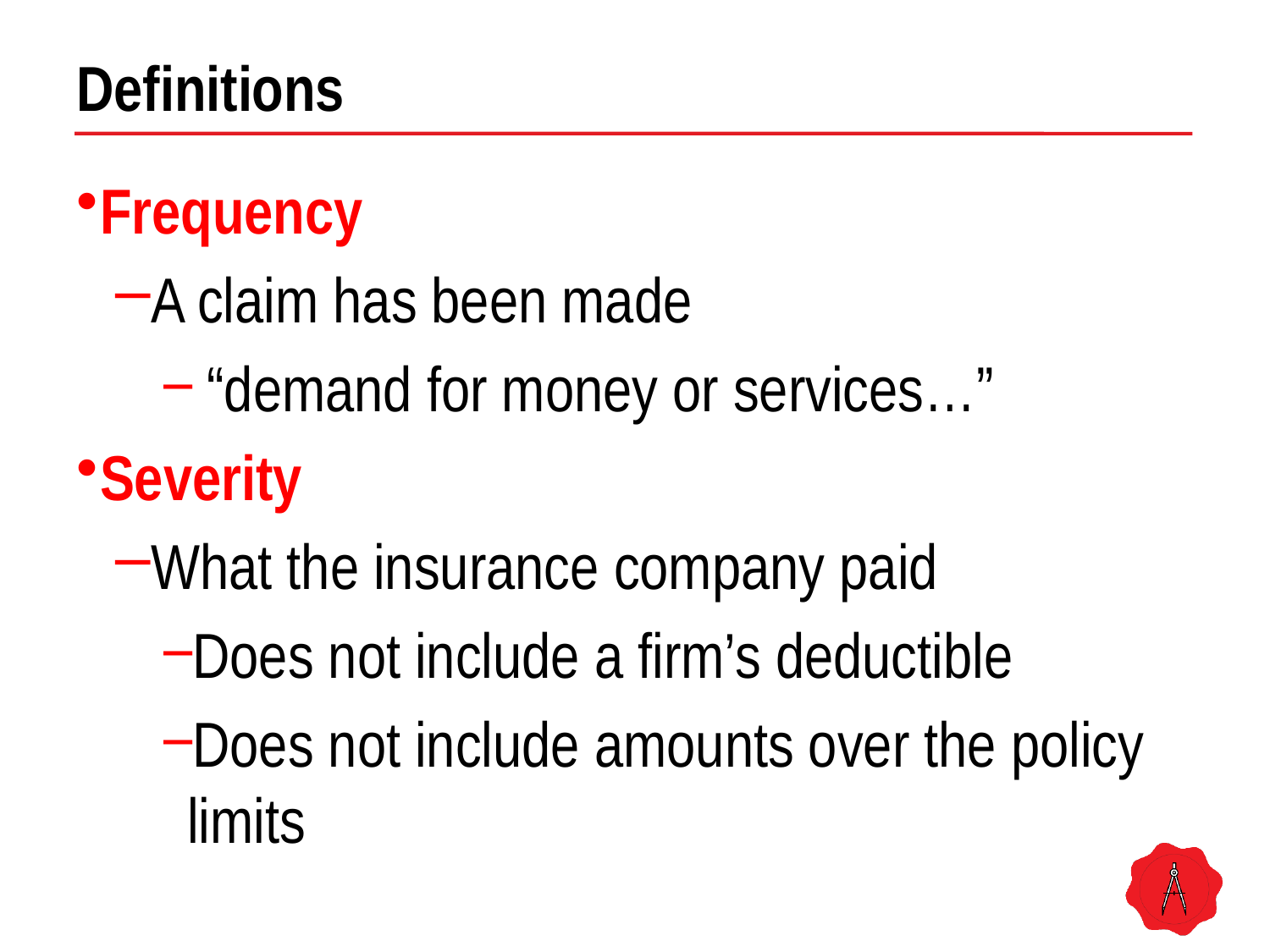

# Definitions
Frequency
A claim has been made
 “demand for money or services…”
Severity
What the insurance company paid
Does not include a firm’s deductible
Does not include amounts over the policy limits